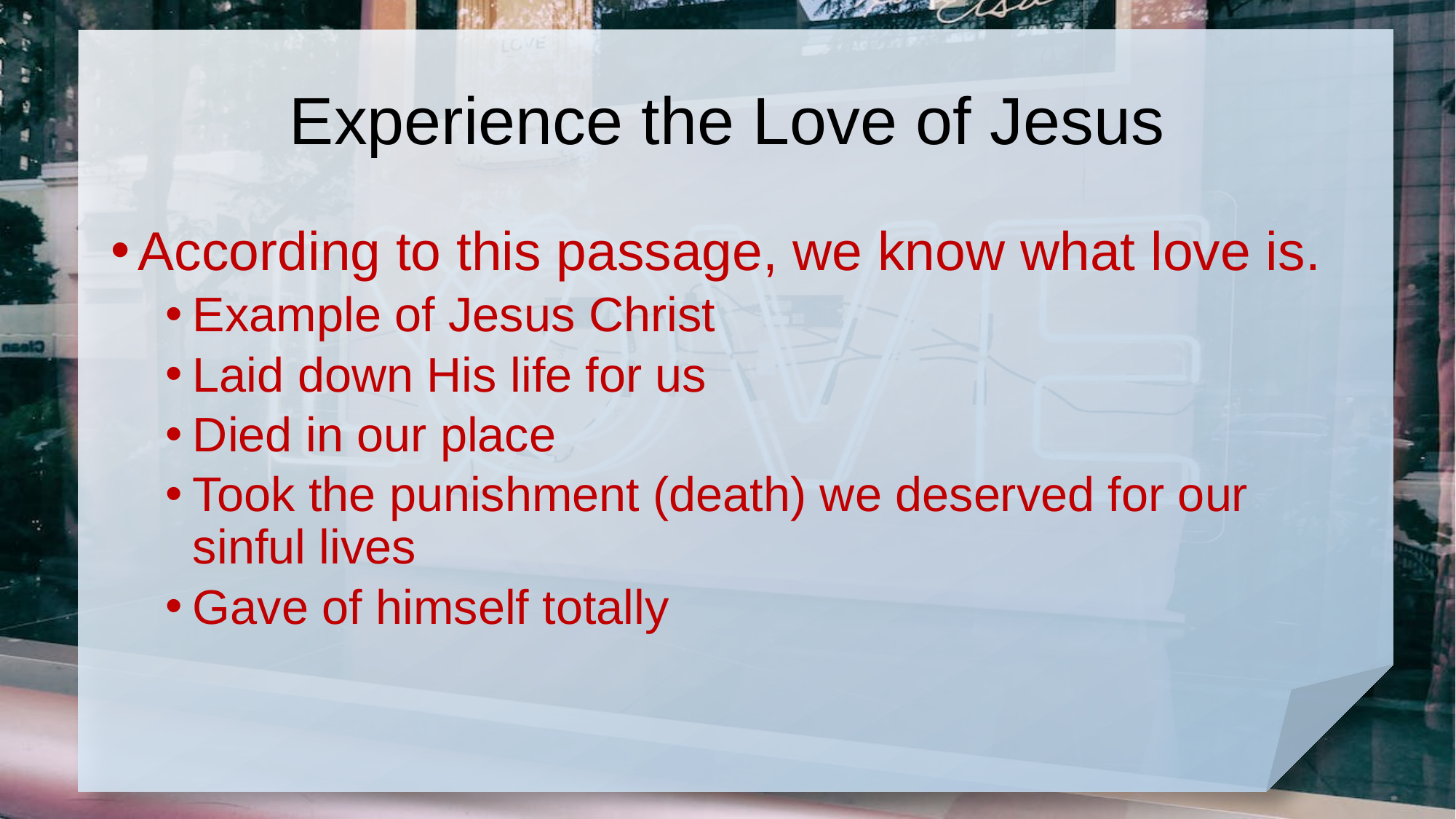

# Experience the Love of Jesus
According to this passage, we know what love is.
Example of Jesus Christ
Laid down His life for us
Died in our place
Took the punishment (death) we deserved for our sinful lives
Gave of himself totally